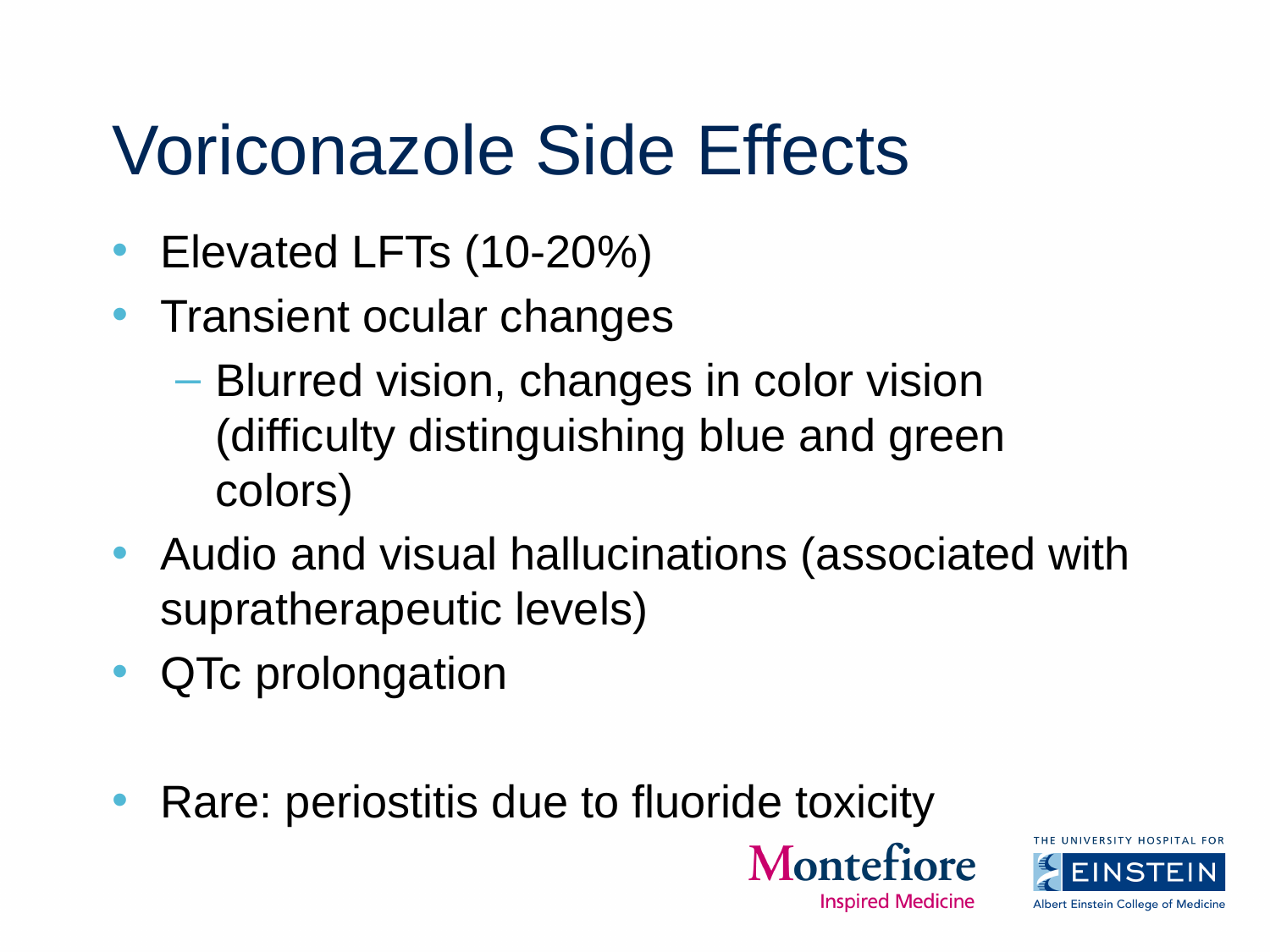

# Voriconazole Side Effects
Elevated LFTs (10-20%)
Transient ocular changes
Blurred vision, changes in color vision (difficulty distinguishing blue and green colors)
Audio and visual hallucinations (associated with supratherapeutic levels)
QTc prolongation

Rare: periostitis due to fluoride toxicity